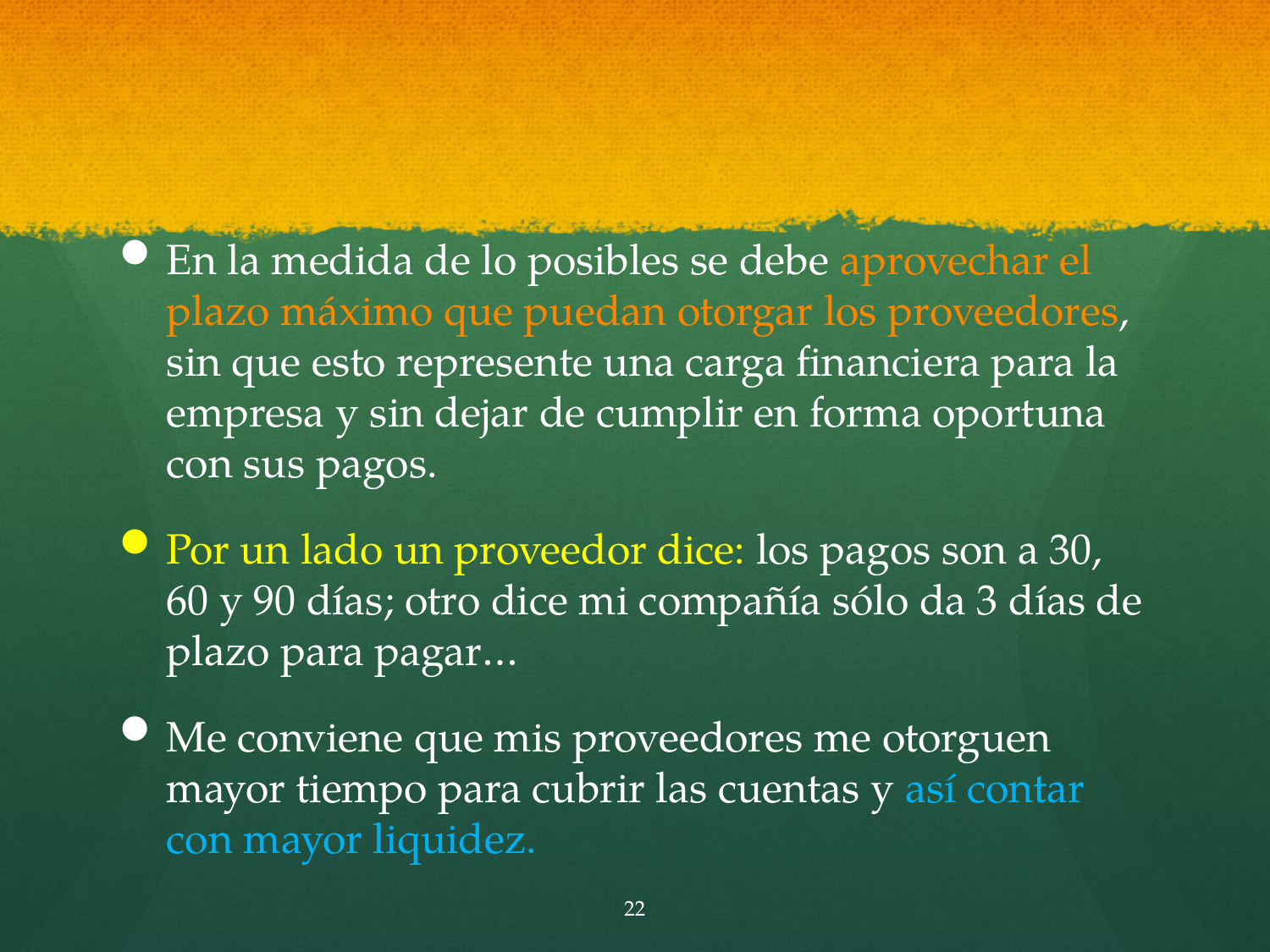

En la medida de lo posibles se debe aprovechar el plazo máximo que puedan otorgar los proveedores, sin que esto represente una carga financiera para la empresa y sin dejar de cumplir en forma oportuna con sus pagos.
Por un lado un proveedor dice: los pagos son a 30, 60 y 90 días; otro dice mi compañía sólo da 3 días de plazo para pagar…
Me conviene que mis proveedores me otorguen mayor tiempo para cubrir las cuentas y así contar con mayor liquidez.

22